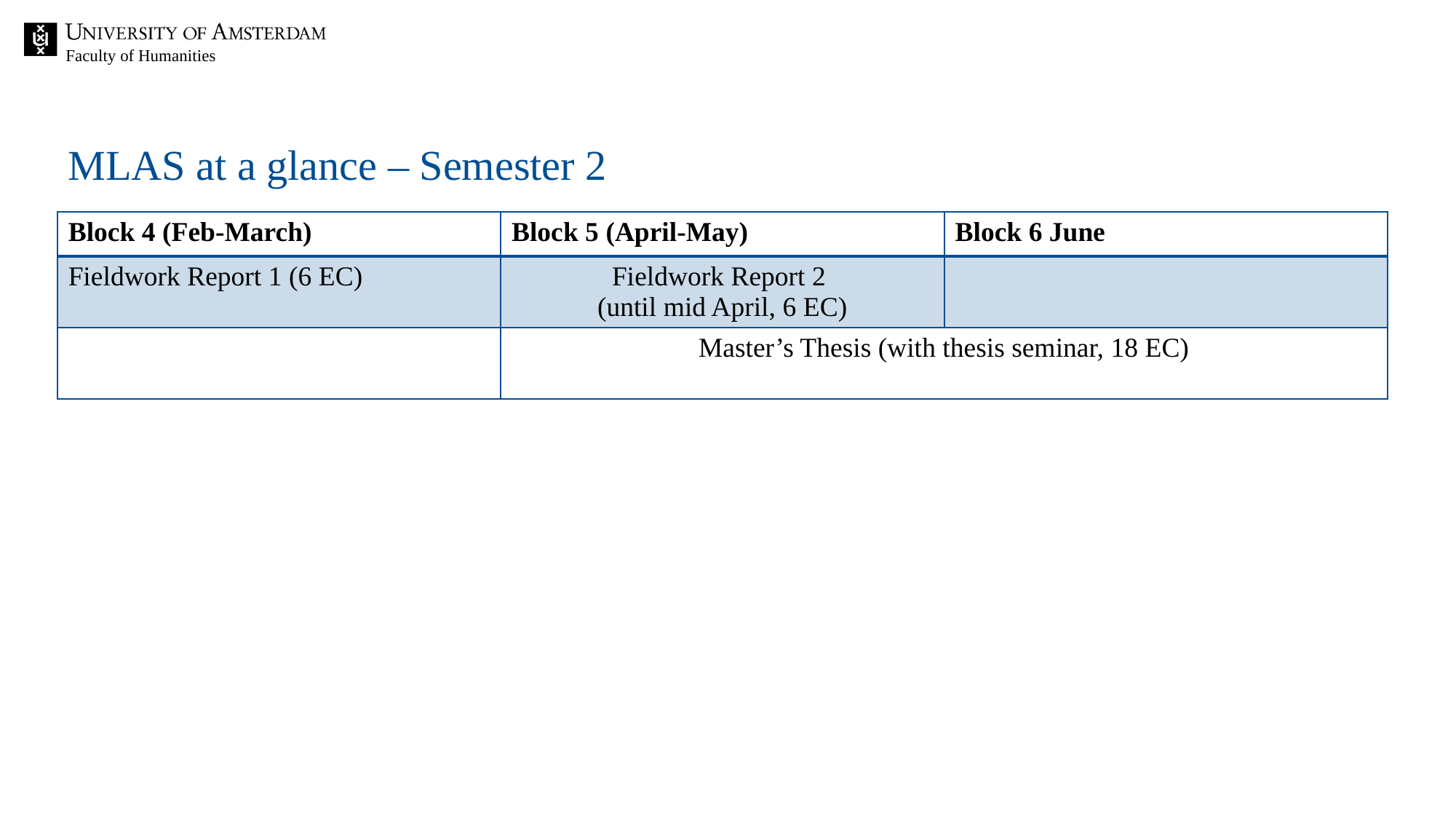

# MLAS at a glance – Semester 2
| Block 4 (Feb-March) | Block 5 (April-May) | Block 6 June |
| --- | --- | --- |
| Fieldwork Report 1 (6 EC) | Fieldwork Report 2 (until mid April, 6 EC) |  |
|  | Master’s Thesis (with thesis seminar, 18 EC) |  |